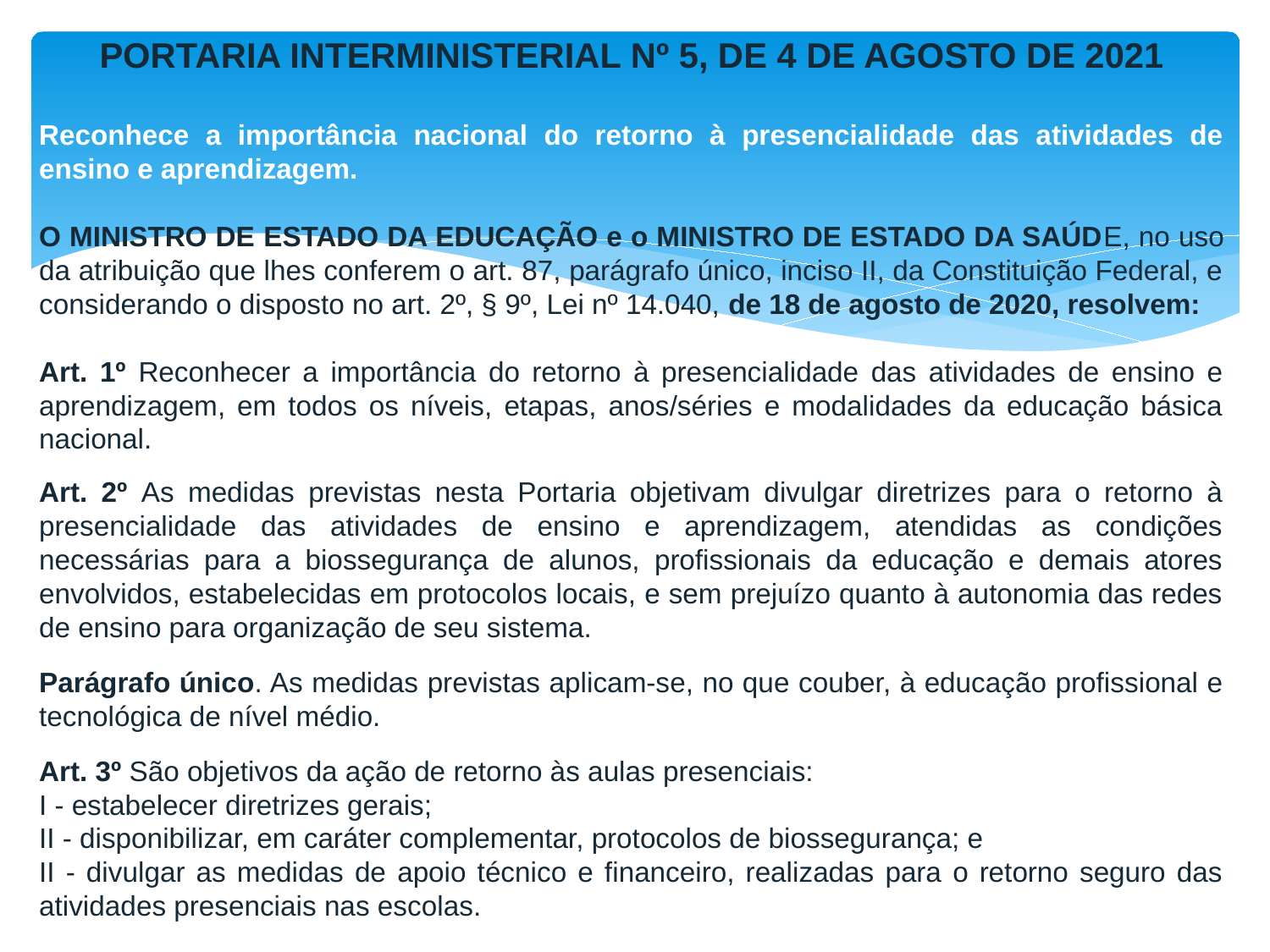

PORTARIA INTERMINISTERIAL Nº 5, DE 4 DE AGOSTO DE 2021

Reconhece a importância nacional do retorno à presencialidade das atividades de ensino e aprendizagem.

O MINISTRO DE ESTADO DA EDUCAÇÃO e o MINISTRO DE ESTADO DA SAÚDE, no uso da atribuição que lhes conferem o art. 87, parágrafo único, inciso II, da Constituição Federal, e considerando o disposto no art. 2º, § 9º, Lei nº 14.040, de 18 de agosto de 2020, resolvem:

Art. 1º Reconhecer a importância do retorno à presencialidade das atividades de ensino e aprendizagem, em todos os níveis, etapas, anos/séries e modalidades da educação básica nacional.

Art. 2º As medidas previstas nesta Portaria objetivam divulgar diretrizes para o retorno à presencialidade das atividades de ensino e aprendizagem, atendidas as condições necessárias para a biossegurança de alunos, profissionais da educação e demais atores envolvidos, estabelecidas em protocolos locais, e sem prejuízo quanto à autonomia das redes de ensino para organização de seu sistema.

Parágrafo único. As medidas previstas aplicam-se, no que couber, à educação profissional e tecnológica de nível médio.

Art. 3º São objetivos da ação de retorno às aulas presenciais:
I - estabelecer diretrizes gerais;
II - disponibilizar, em caráter complementar, protocolos de biossegurança; e
II - divulgar as medidas de apoio técnico e financeiro, realizadas para o retorno seguro das atividades presenciais nas escolas.